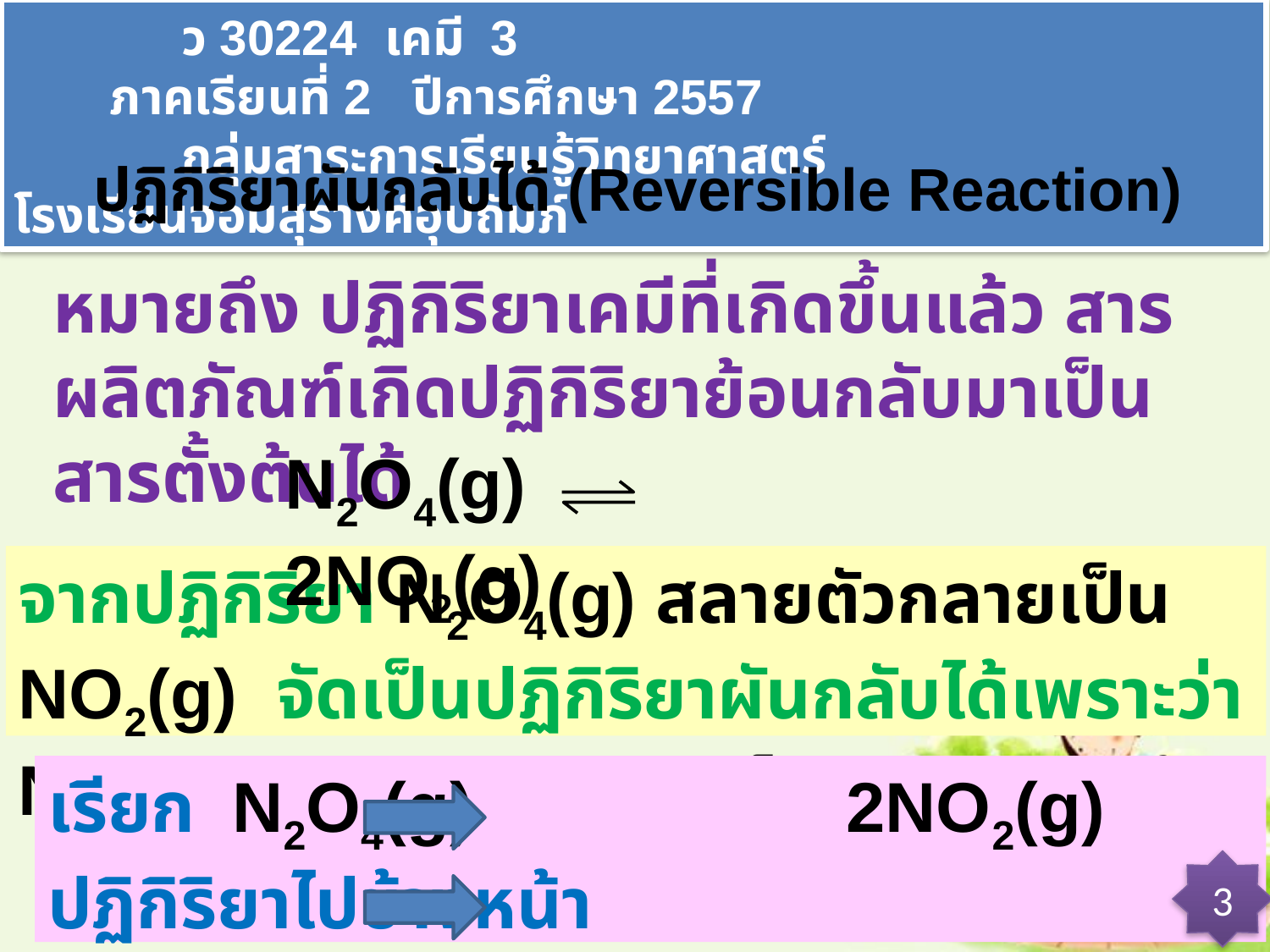

ว 30224  เคมี  3                                                             ภาคเรียนที่ 2   ปีการศึกษา 2557
             กลุ่มสาระการเรียนรู้วิทยาศาสตร์                                  โรงเรียนจอมสุรางค์อุปถัมภ์
ปฏิกิริยาผันกลับได้ (Reversible Reaction)
หมายถึง ปฏิกิริยาเคมีที่เกิดขึ้นแล้ว สารผลิตภัณฑ์เกิดปฏิกิริยาย้อนกลับมาเป็นสารตั้งต้นได้
N2O4(g)                       2NO2(g)

จากปฏิกิริยา N2O4(g) สลายตัวกลายเป็น NO2(g)  จัดเป็นปฏิกิริยาผันกลับได้เพราะว่า NO2(g)  สลายตัวกลับมาเป็น N2O4(g) ได้
เรียก  N2O4(g)                   2NO2(g)      ปฏิกิริยาไปข้างหน้า
เรียก  2NO2(g)                   N2O4(g)      ปฏิกิริยาย้อนกลับ

3